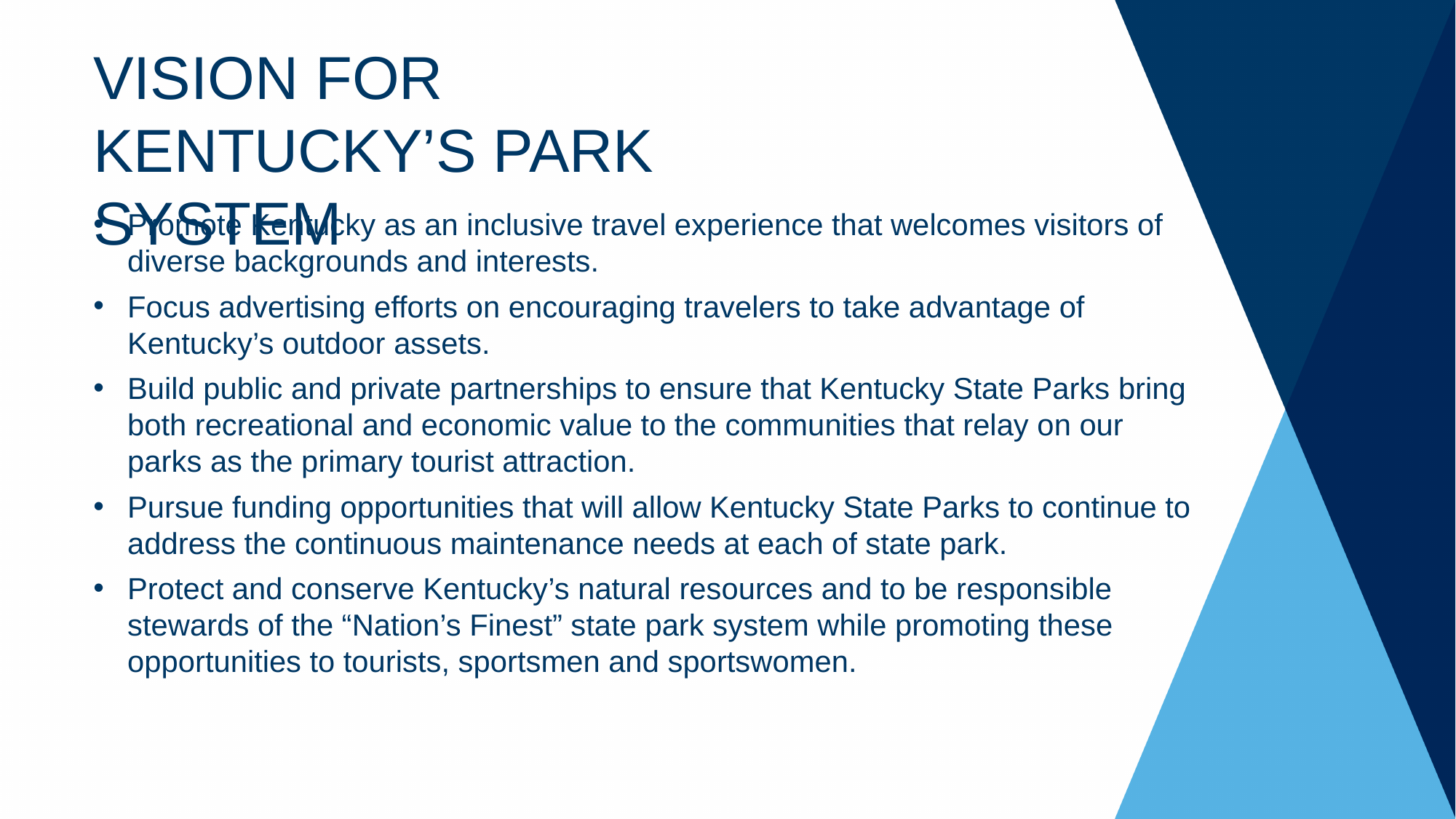

Vision for Kentucky’s Park System
Promote Kentucky as an inclusive travel experience that welcomes visitors of diverse backgrounds and interests.
Focus advertising efforts on encouraging travelers to take advantage of Kentucky’s outdoor assets.
Build public and private partnerships to ensure that Kentucky State Parks bring both recreational and economic value to the communities that relay on our parks as the primary tourist attraction.
Pursue funding opportunities that will allow Kentucky State Parks to continue to address the continuous maintenance needs at each of state park.
Protect and conserve Kentucky’s natural resources and to be responsible stewards of the “Nation’s Finest” state park system while promoting these opportunities to tourists, sportsmen and sportswomen.